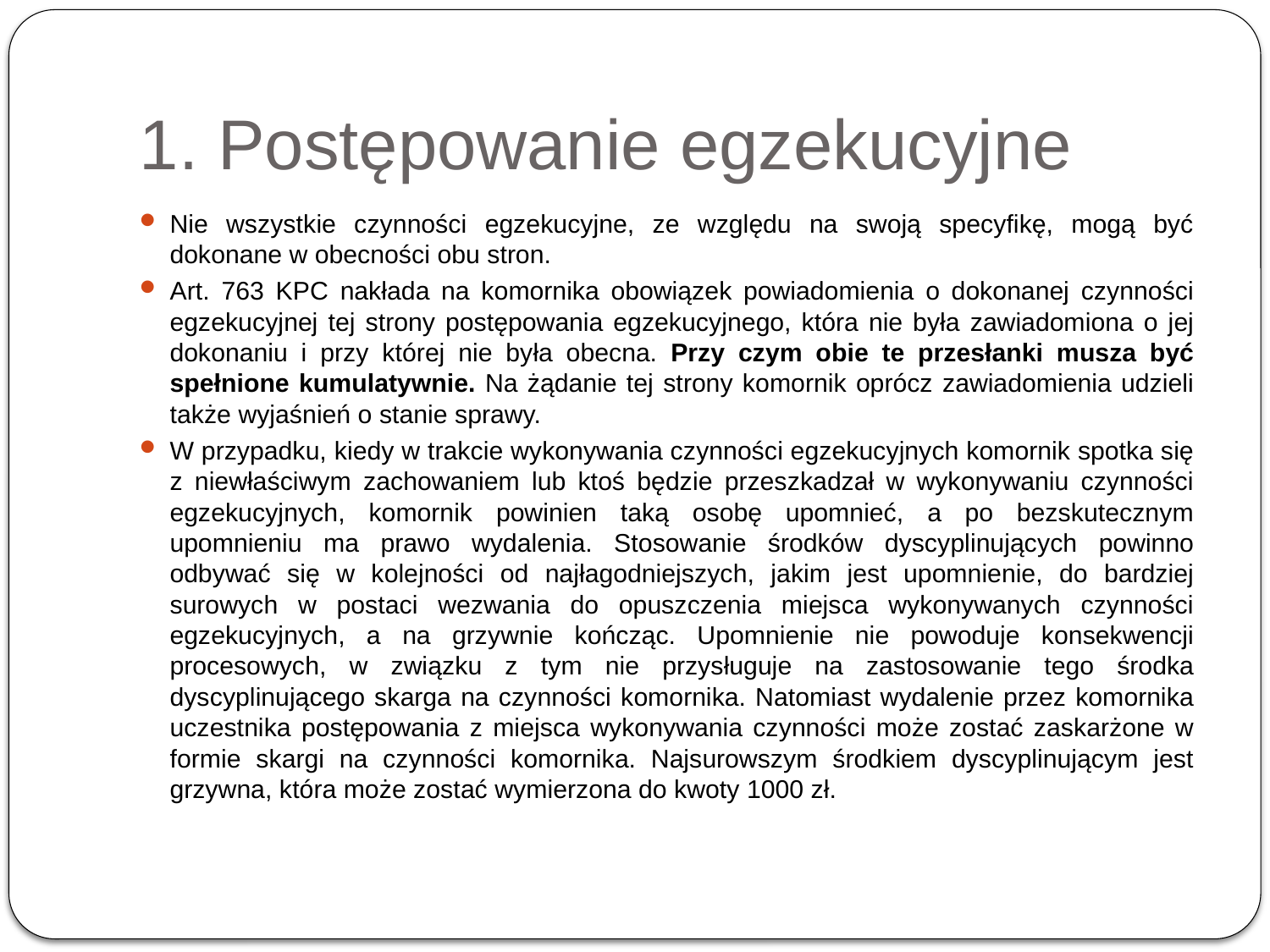

# 1. Postępowanie egzekucyjne
Nie wszystkie czynności egzekucyjne, ze względu na swoją specyfikę, mogą być dokonane w obecności obu stron.
Art. 763 KPC nakłada na komornika obowiązek powiadomienia o dokonanej czynności egzekucyjnej tej strony postępowania egzekucyjnego, która nie była zawiadomiona o jej dokonaniu i przy której nie była obecna. Przy czym obie te przesłanki musza być spełnione kumulatywnie. Na żądanie tej strony komornik oprócz zawiadomienia udzieli także wyjaśnień o stanie sprawy.
W przypadku, kiedy w trakcie wykonywania czynności egzekucyjnych komornik spotka się z niewłaściwym zachowaniem lub ktoś będzie przeszkadzał w wykonywaniu czynności egzekucyjnych, komornik powinien taką osobę upomnieć, a po bezskutecznym upomnieniu ma prawo wydalenia. Stosowanie środków dyscyplinujących powinno odbywać się w kolejności od najłagodniejszych, jakim jest upomnienie, do bardziej surowych w postaci wezwania do opuszczenia miejsca wykonywanych czynności egzekucyjnych, a na grzywnie kończąc. Upomnienie nie powoduje konsekwencji procesowych, w związku z tym nie przysługuje na zastosowanie tego środka dyscyplinującego skarga na czynności komornika. Natomiast wydalenie przez komornika uczestnika postępowania z miejsca wykonywania czynności może zostać zaskarżone w formie skargi na czynności komornika. Najsurowszym środkiem dyscyplinującym jest grzywna, która może zostać wymierzona do kwoty 1000 zł.